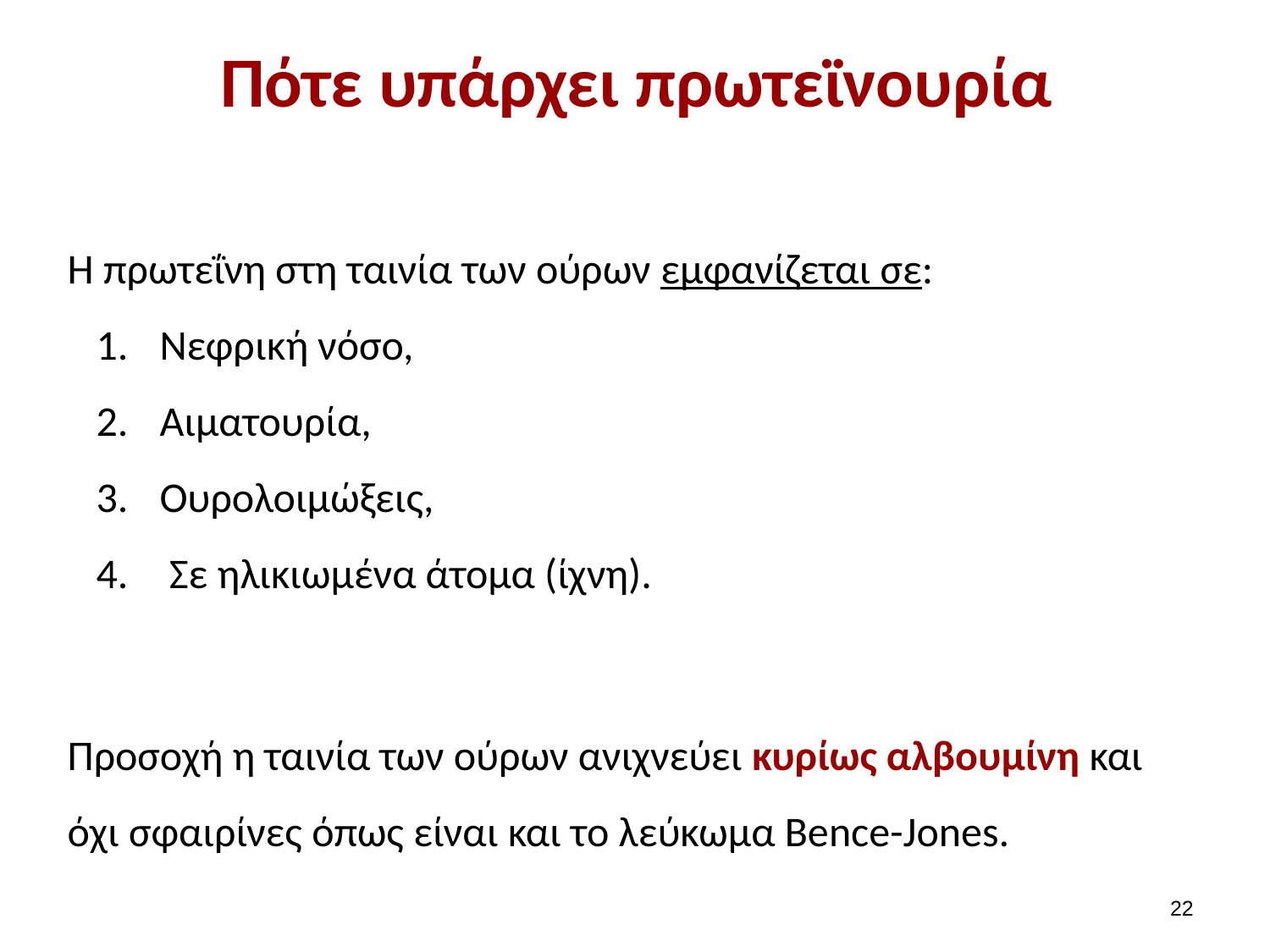

# Πότε υπάρχει πρωτεϊνουρία
Η πρωτεΐνη στη ταινία των ούρων εμφανίζεται σε:
Νεφρική νόσο,
Αιματουρία,
Ουρολοιμώξεις,
 Σε ηλικιωμένα άτομα (ίχνη).
Προσοχή η ταινία των ούρων ανιχνεύει κυρίως αλβουμίνη και όχι σφαιρίνες όπως είναι και το λεύκωμα Bence-Jones.
22